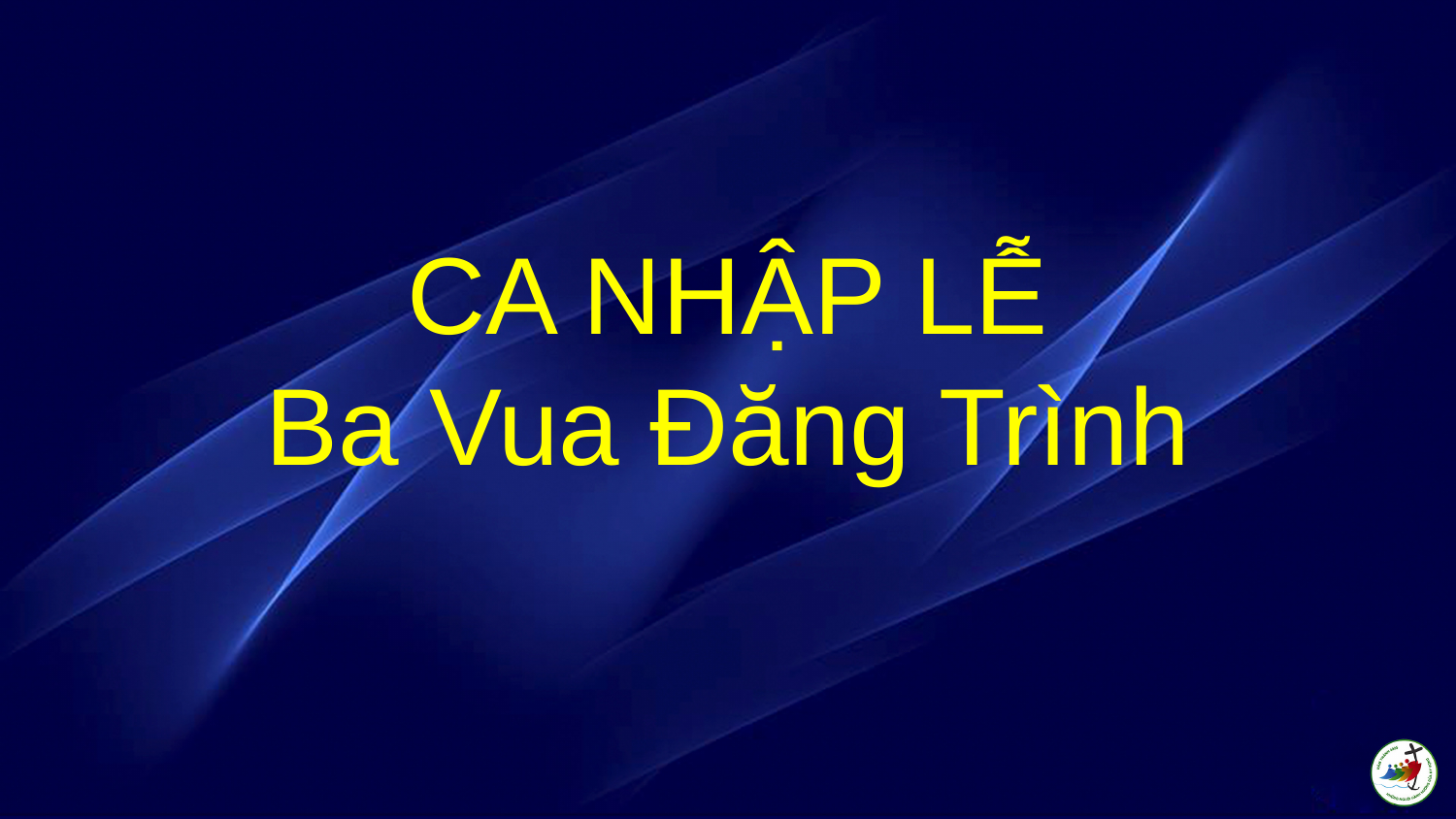

# CA NHẬP LỄ Ba Vua Đăng Trình